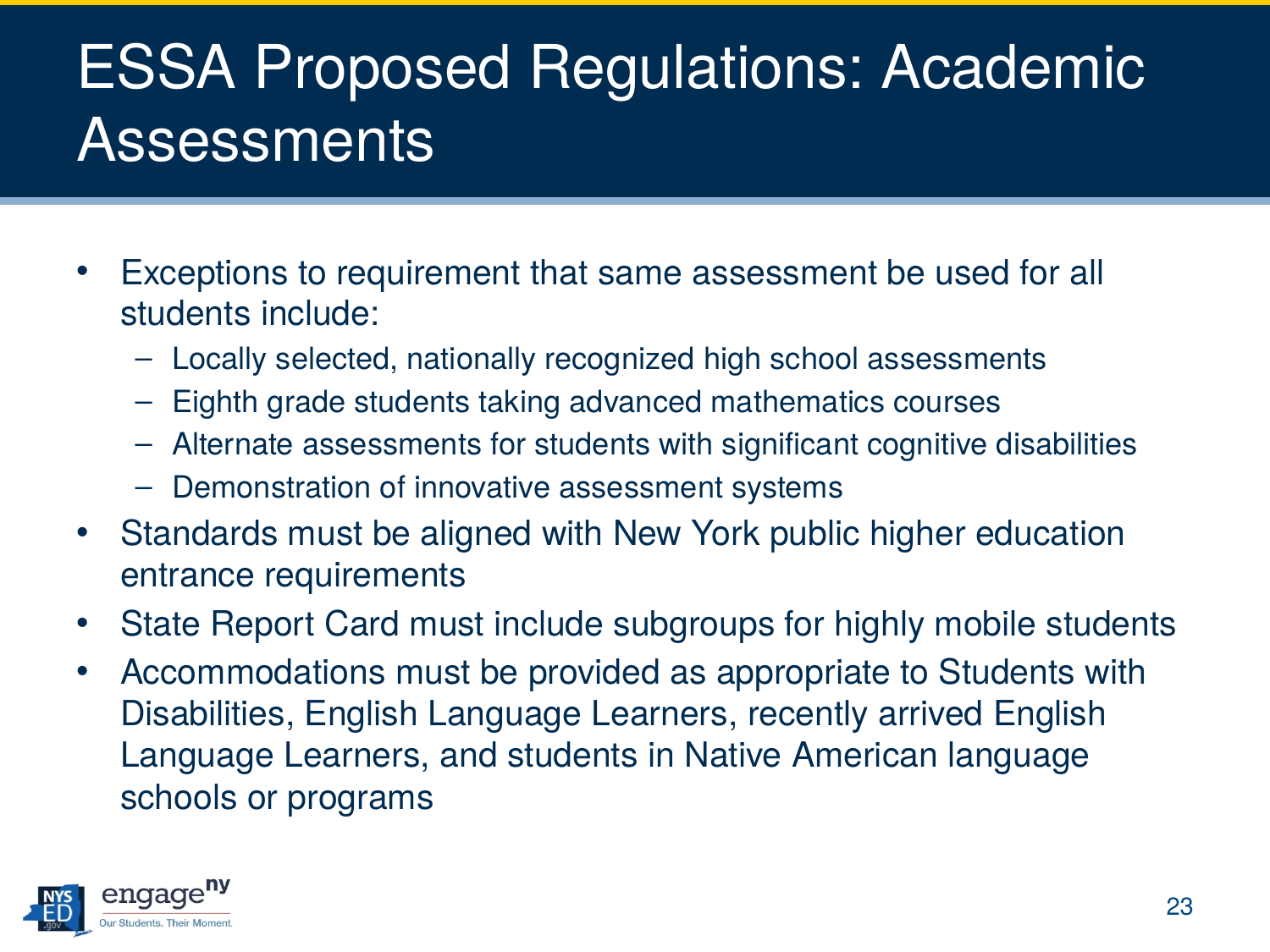

# ESSA Proposed Regulations: Academic Assessments
Exceptions to requirement that same assessment be used for all students include:
Locally selected, nationally recognized high school assessments
Eighth grade students taking advanced mathematics courses
Alternate assessments for students with significant cognitive disabilities
Demonstration of innovative assessment systems
Standards must be aligned with New York public higher education entrance requirements
State Report Card must include subgroups for highly mobile students
Accommodations must be provided as appropriate to Students with Disabilities, English Language Learners, recently arrived English Language Learners, and students in Native American language schools or programs
23